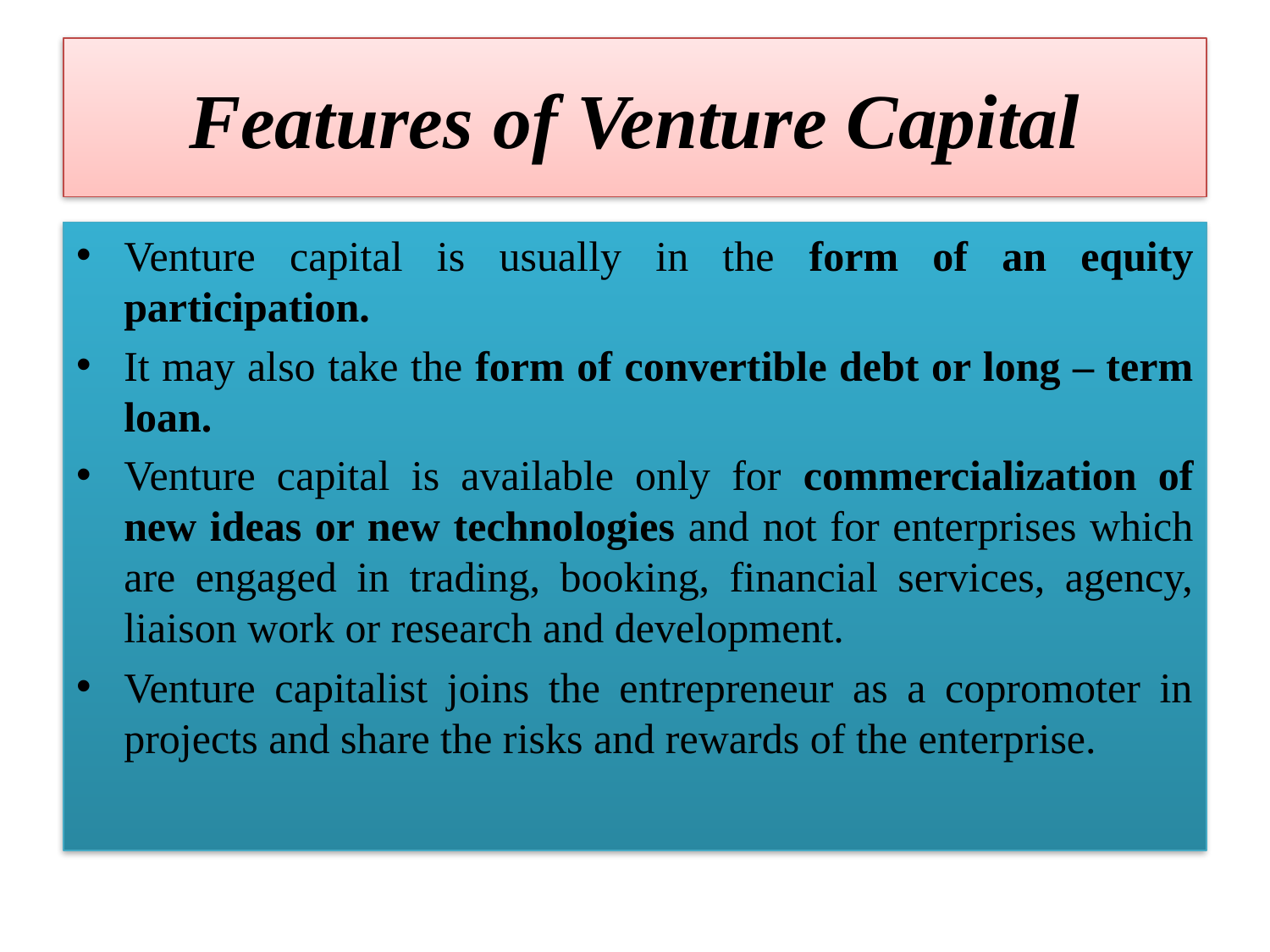

# Features of Venture Capital
Venture capital is usually in the form of an equity participation.
It may also take the form of convertible debt or long – term loan.
Venture capital is available only for commercialization of new ideas or new technologies and not for enterprises which are engaged in trading, booking, financial services, agency, liaison work or research and development.
Venture capitalist joins the entrepreneur as a copromoter in projects and share the risks and rewards of the enterprise.